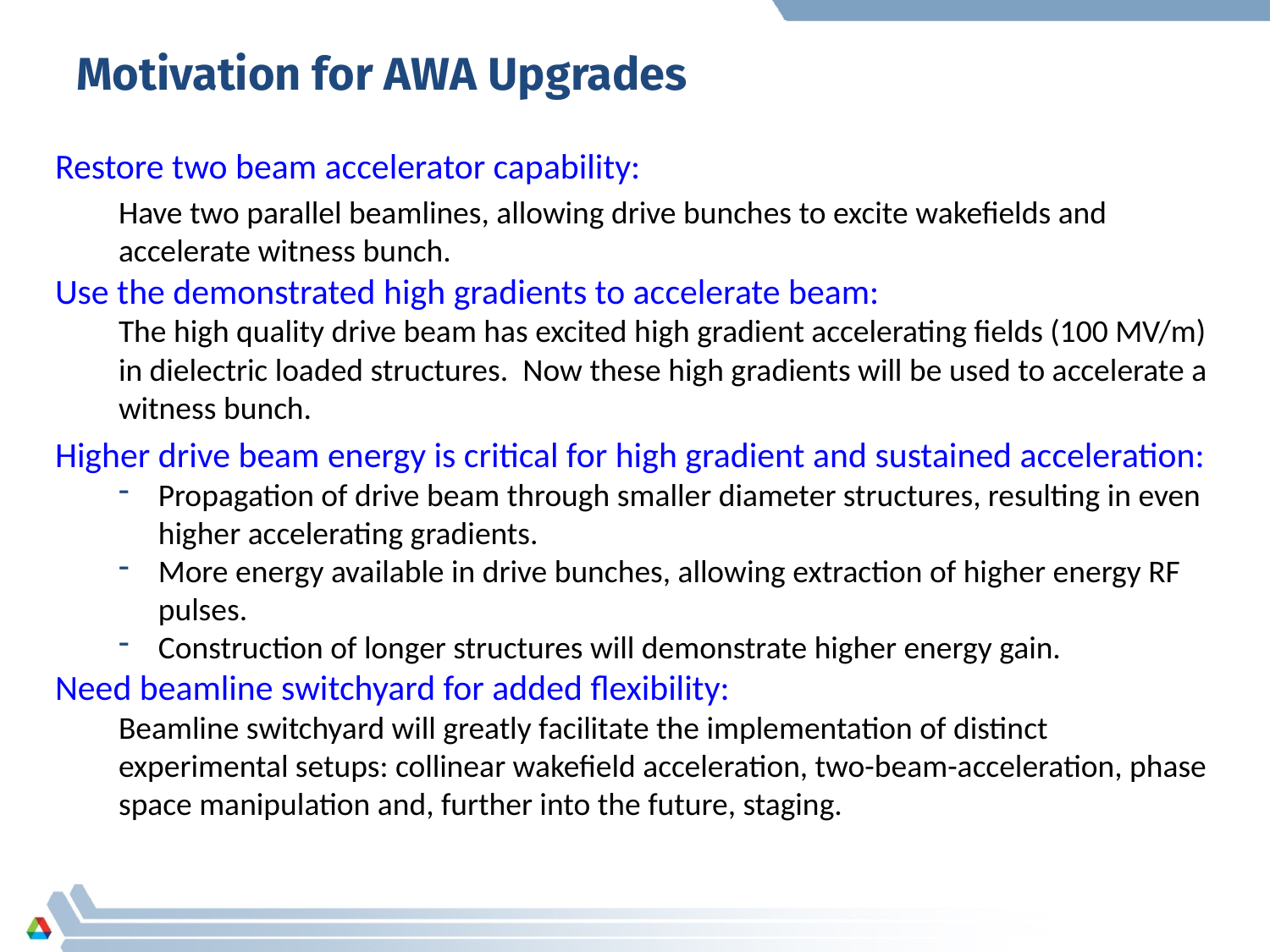

# Motivation for AWA Upgrades
Restore two beam accelerator capability:
Have two parallel beamlines, allowing drive bunches to excite wakefields and  accelerate witness bunch.
Use the demonstrated high gradients to accelerate beam:
The high quality drive beam has excited high gradient accelerating fields (100 MV/m) in dielectric loaded structures.  Now these high gradients will be used to accelerate a witness bunch.
Higher drive beam energy is critical for high gradient and sustained acceleration:
Propagation of drive beam through smaller diameter structures, resulting in even higher accelerating gradients.
More energy available in drive bunches, allowing extraction of higher energy RF pulses.
Construction of longer structures will demonstrate higher energy gain.
Need beamline switchyard for added flexibility:
Beamline switchyard will greatly facilitate the implementation of distinct experimental setups: collinear wakefield acceleration, two-beam-acceleration, phase space manipulation and, further into the future, staging.